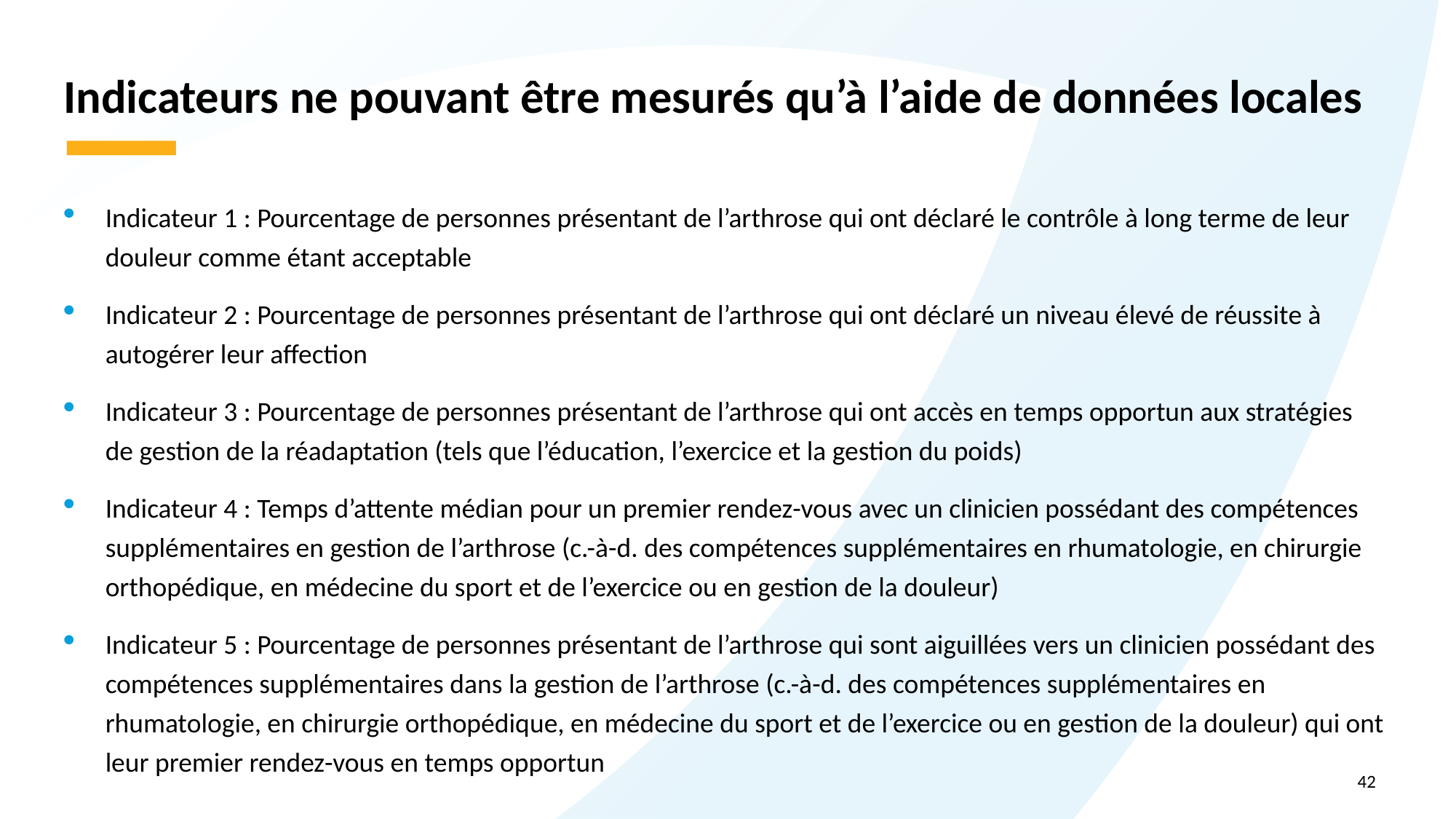

# Indicateurs ne pouvant être mesurés qu’à l’aide de données locales
Indicateur 1 : Pourcentage de personnes présentant de l’arthrose qui ont déclaré le contrôle à long terme de leur douleur comme étant acceptable
Indicateur 2 : Pourcentage de personnes présentant de l’arthrose qui ont déclaré un niveau élevé de réussite à autogérer leur affection
Indicateur 3 : Pourcentage de personnes présentant de l’arthrose qui ont accès en temps opportun aux stratégies de gestion de la réadaptation (tels que l’éducation, l’exercice et la gestion du poids)
Indicateur 4 : Temps d’attente médian pour un premier rendez-vous avec un clinicien possédant des compétences supplémentaires en gestion de l’arthrose (c.-à-d. des compétences supplémentaires en rhumatologie, en chirurgie orthopédique, en médecine du sport et de l’exercice ou en gestion de la douleur)
Indicateur 5 : Pourcentage de personnes présentant de l’arthrose qui sont aiguillées vers un clinicien possédant des compétences supplémentaires dans la gestion de l’arthrose (c.-à-d. des compétences supplémentaires en rhumatologie, en chirurgie orthopédique, en médecine du sport et de l’exercice ou en gestion de la douleur) qui ont leur premier rendez-vous en temps opportun
42